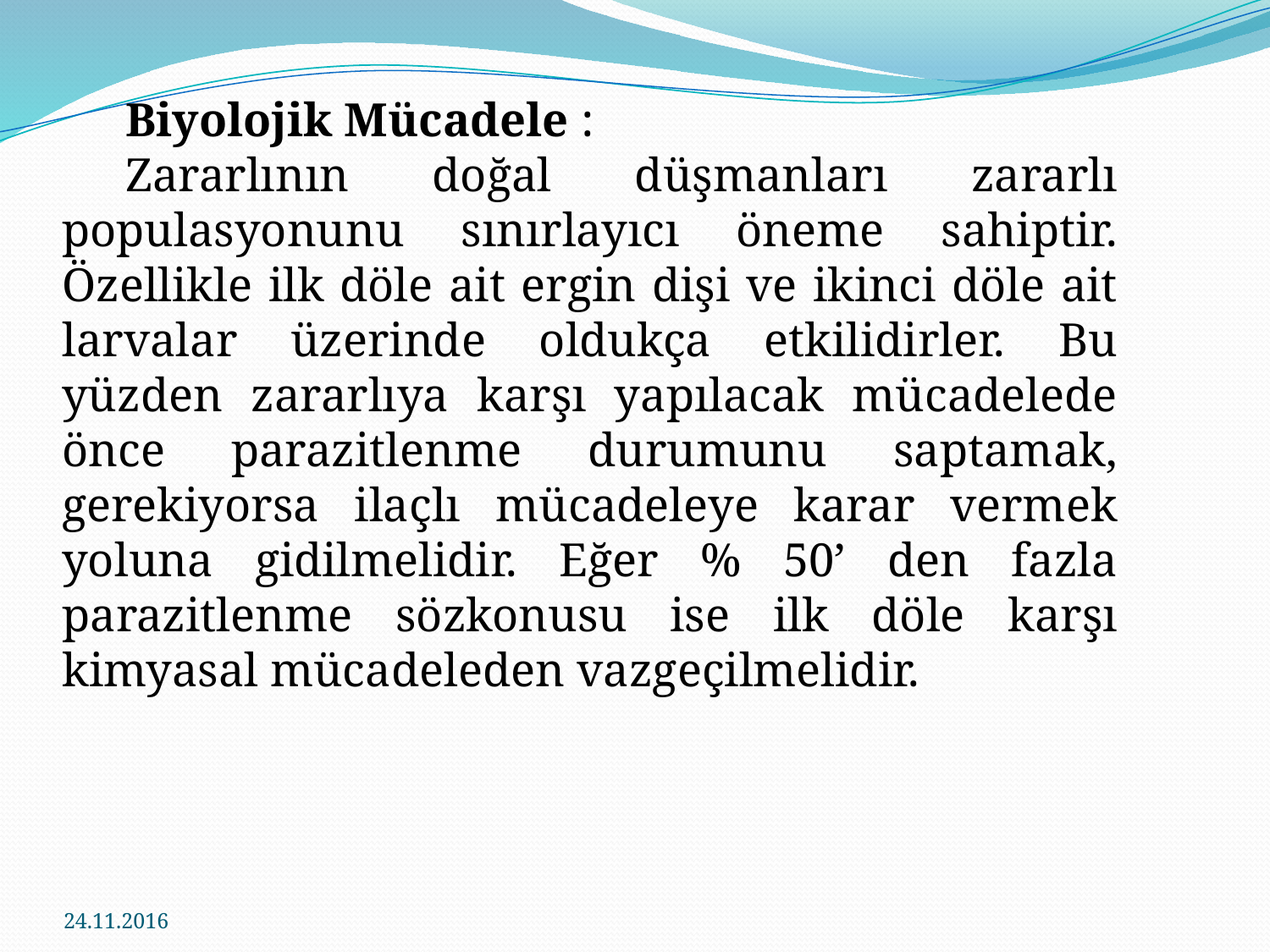

Biyolojik Mücadele :
Zararlının doğal düşmanları zararlı populasyonunu sınırlayıcı öneme sahiptir. Özellikle ilk döle ait ergin dişi ve ikinci döle ait larvalar üzerinde oldukça etkilidirler. Bu yüzden zararlıya karşı yapılacak mücadelede önce parazitlenme durumunu saptamak, gerekiyorsa ilaçlı mücadeleye karar vermek yoluna gidilmelidir. Eğer % 50’ den fazla parazitlenme sözkonusu ise ilk döle karşı kimyasal mücadeleden vazgeçilmelidir.
24.11.2016